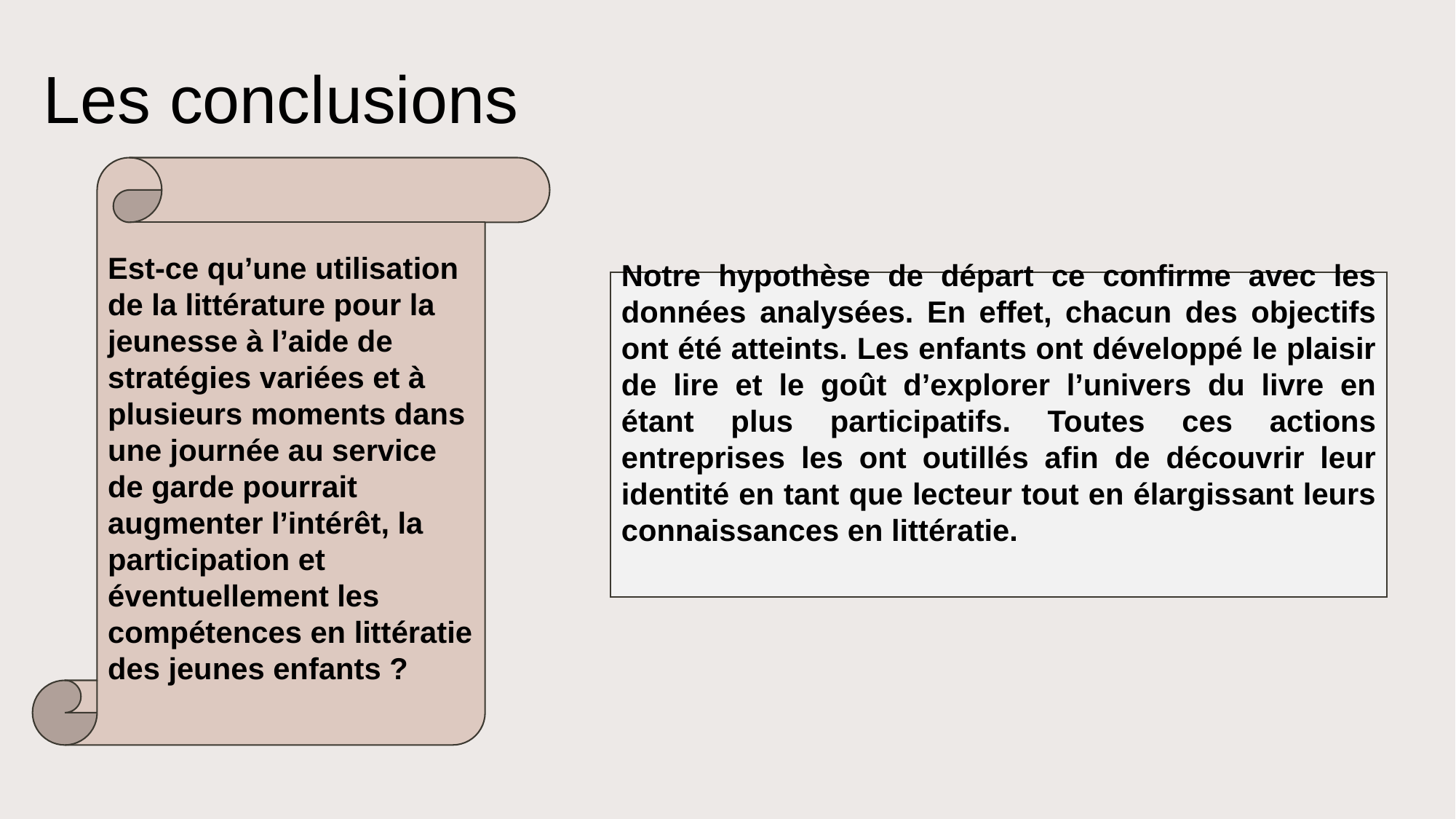

# Les conclusions
Est-ce qu’une utilisation de la littérature pour la jeunesse à l’aide de stratégies variées et à plusieurs moments dans une journée au service de garde pourrait augmenter l’intérêt, la participation et éventuellement les compétences en littératie des jeunes enfants ?
Notre hypothèse de départ ce confirme avec les données analysées. En effet, chacun des objectifs ont été atteints. Les enfants ont développé le plaisir de lire et le goût d’explorer l’univers du livre en étant plus participatifs. Toutes ces actions entreprises les ont outillés afin de découvrir leur identité en tant que lecteur tout en élargissant leurs connaissances en littératie.